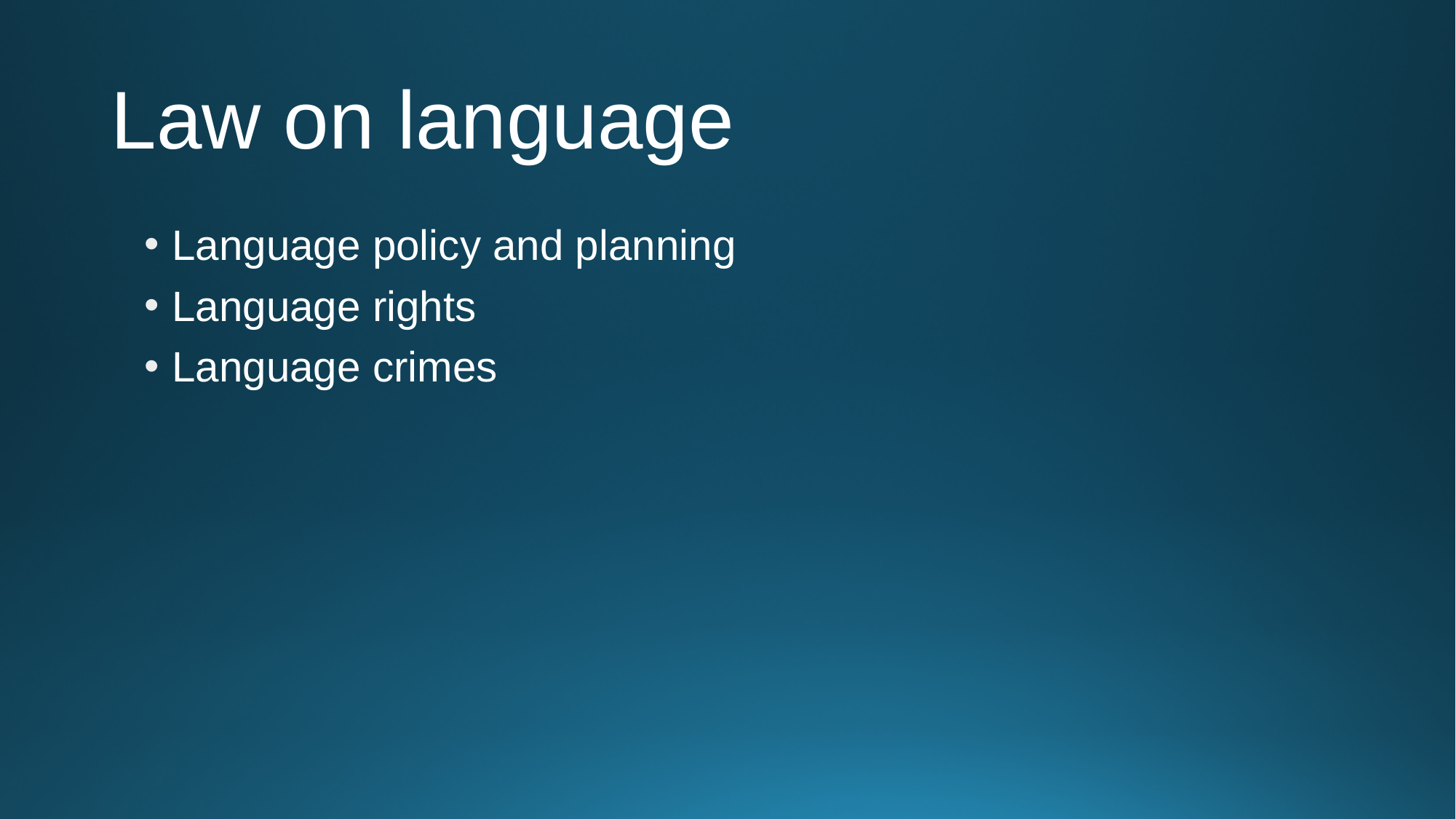

# Law on language
Language policy and planning
Language rights
Language crimes